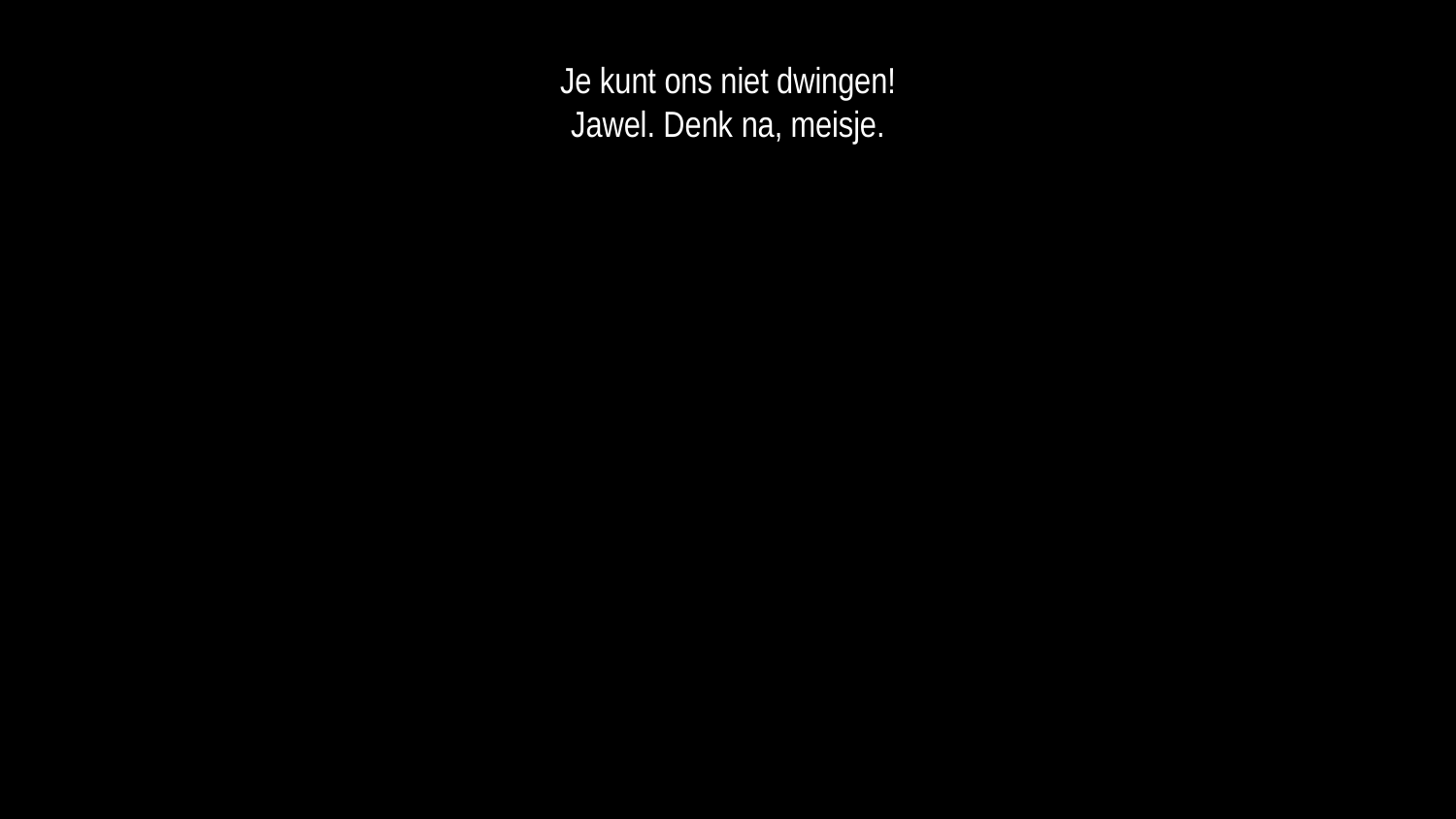

Je kunt ons niet dwingen!
Jawel. Denk na, meisje.